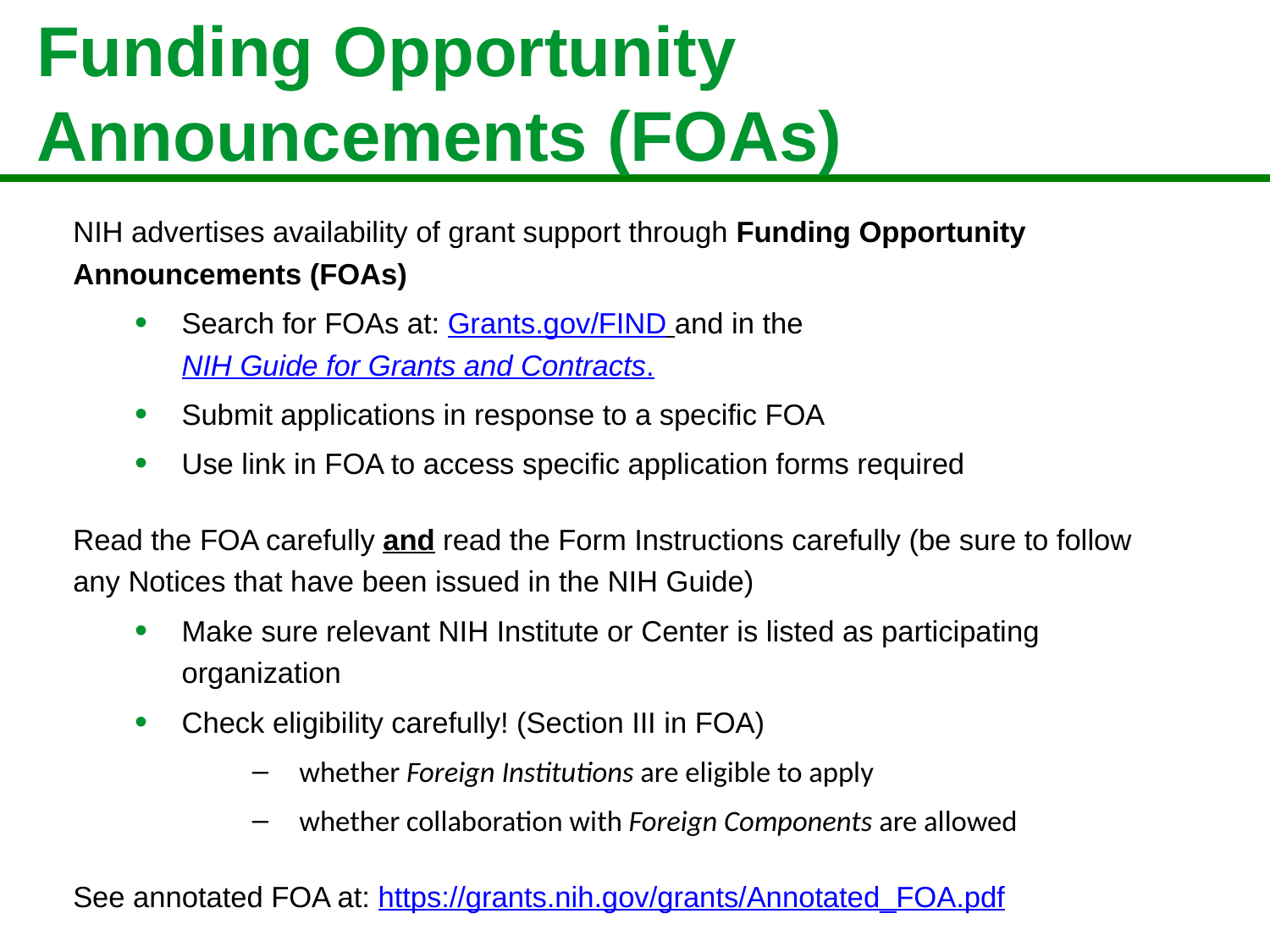

# Funding Opportunity Announcements (FOAs)
NIH advertises availability of grant support through Funding Opportunity Announcements (FOAs)
Search for FOAs at: Grants.gov/FIND and in the NIH Guide for Grants and Contracts.
Submit applications in response to a specific FOA
Use link in FOA to access specific application forms required

Read the FOA carefully and read the Form Instructions carefully (be sure to follow any Notices that have been issued in the NIH Guide)
Make sure relevant NIH Institute or Center is listed as participating organization
Check eligibility carefully! (Section III in FOA)
whether Foreign Institutions are eligible to apply
whether collaboration with Foreign Components are allowed

See annotated FOA at: https://grants.nih.gov/grants/Annotated_FOA.pdf